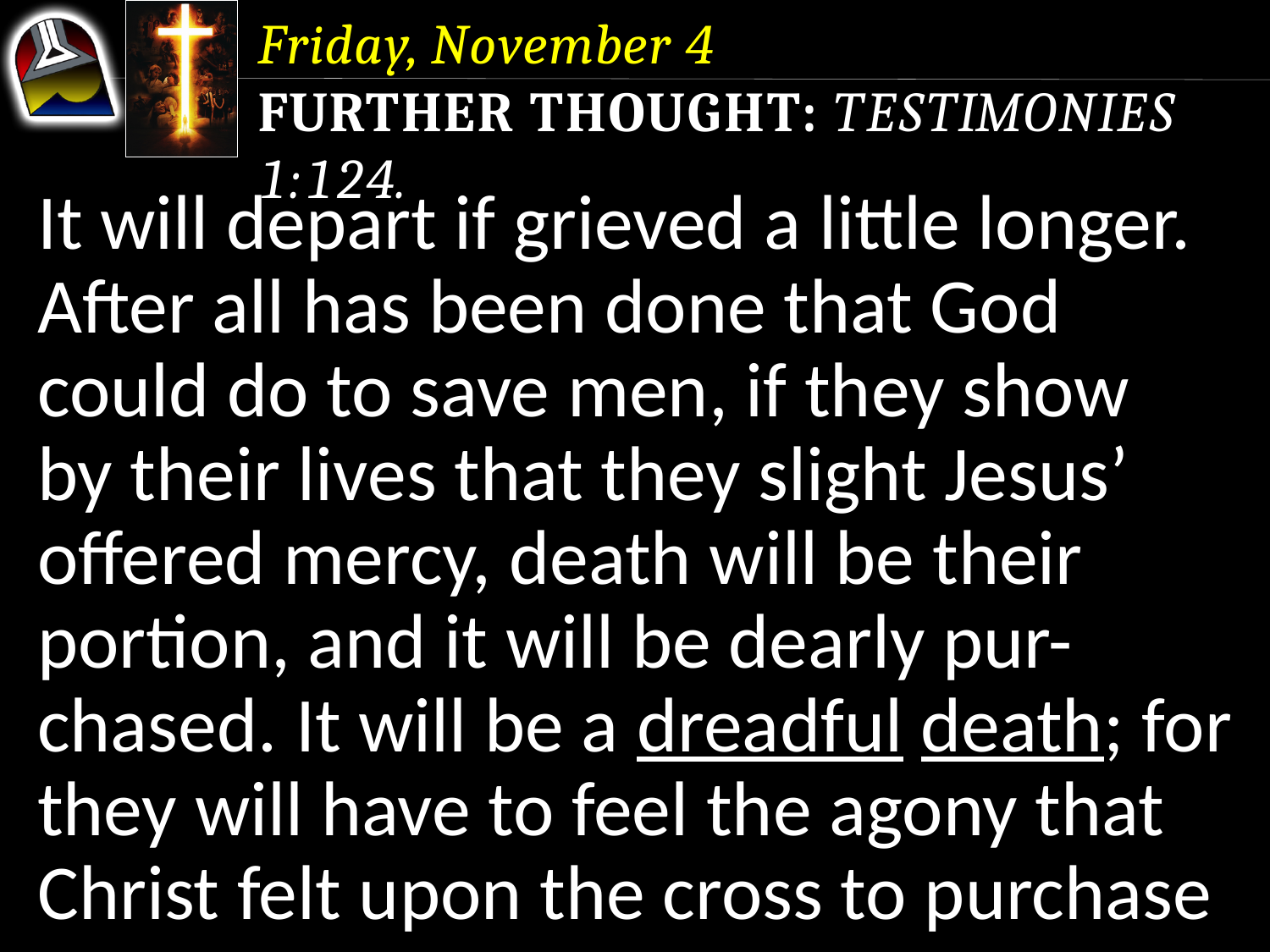

Friday, November 4
Further Thought: Testimonies 1:124.

It will depart if grieved a little longer.
After all has been done that God  could do to save men, if they show   by their lives that they slight Jesus’ offered mercy, death will be their portion, and it will be dearly pur-chased. It will be a dreadful death; for they will have to feel the agony that Christ felt upon the cross to purchase
It will depart if grieved a little longer.
After all has been done that God  could do to save men, if they show   by their lives that they slight Jesus’ offered mercy, death will be their portion, and it will be dearly pur-chased.